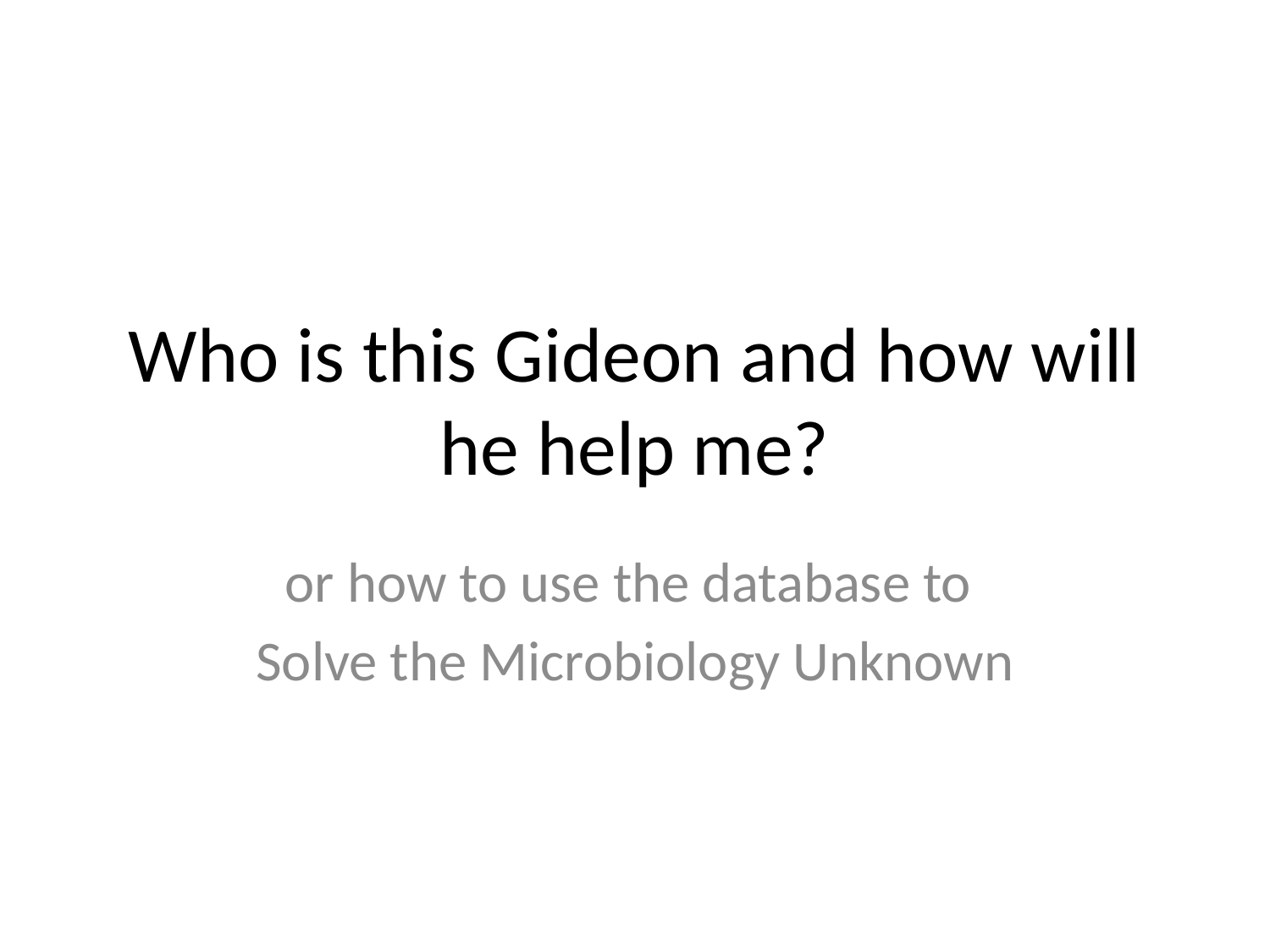

# Who is this Gideon and how will he help me?
or how to use the database to
Solve the Microbiology Unknown